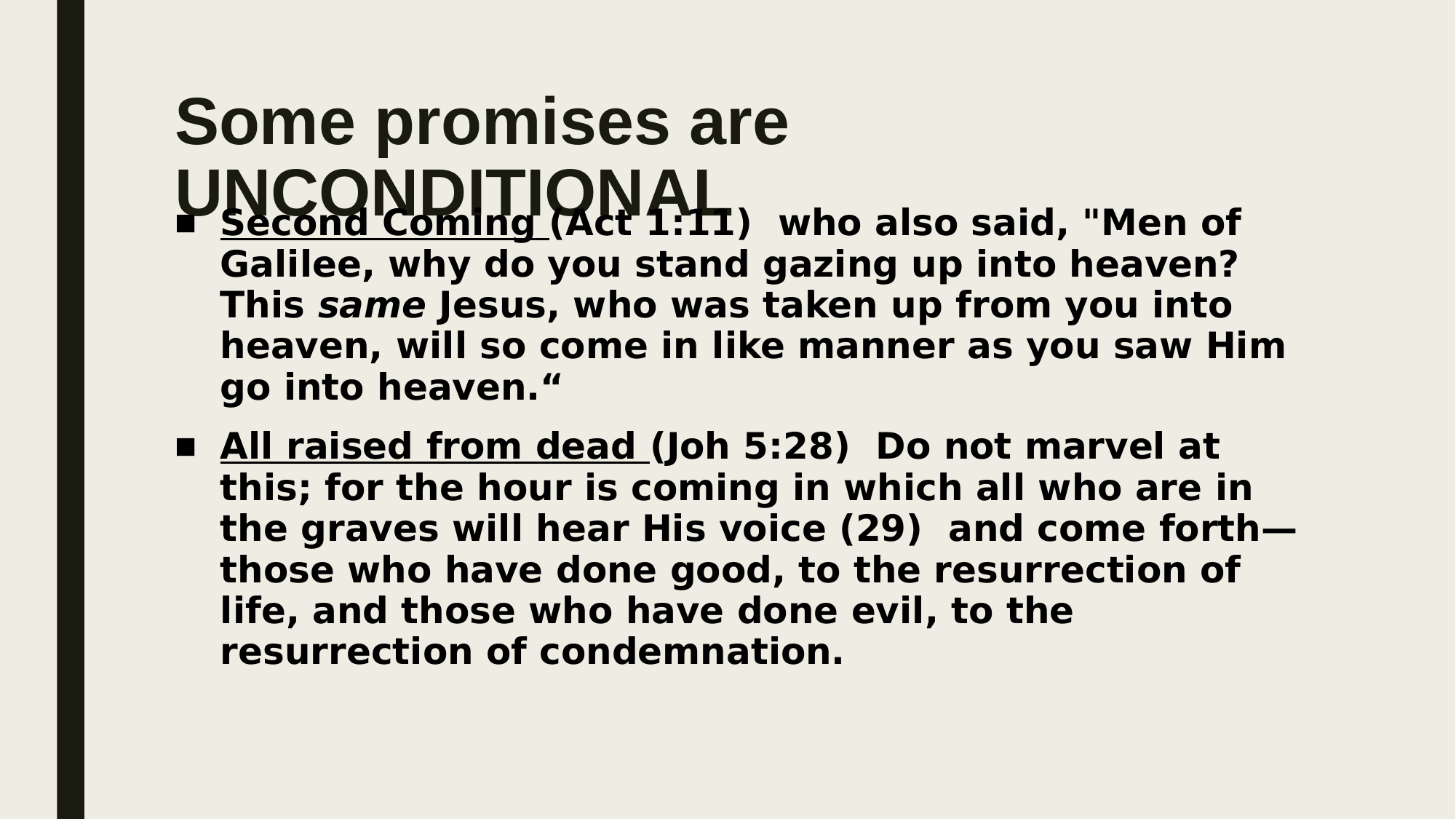

# Some promises are UNCONDITIONAL
Second Coming (Act 1:11)  who also said, "Men of Galilee, why do you stand gazing up into heaven? This same Jesus, who was taken up from you into heaven, will so come in like manner as you saw Him go into heaven.“
All raised from dead (Joh 5:28)  Do not marvel at this; for the hour is coming in which all who are in the graves will hear His voice (29)  and come forth—those who have done good, to the resurrection of life, and those who have done evil, to the resurrection of condemnation.